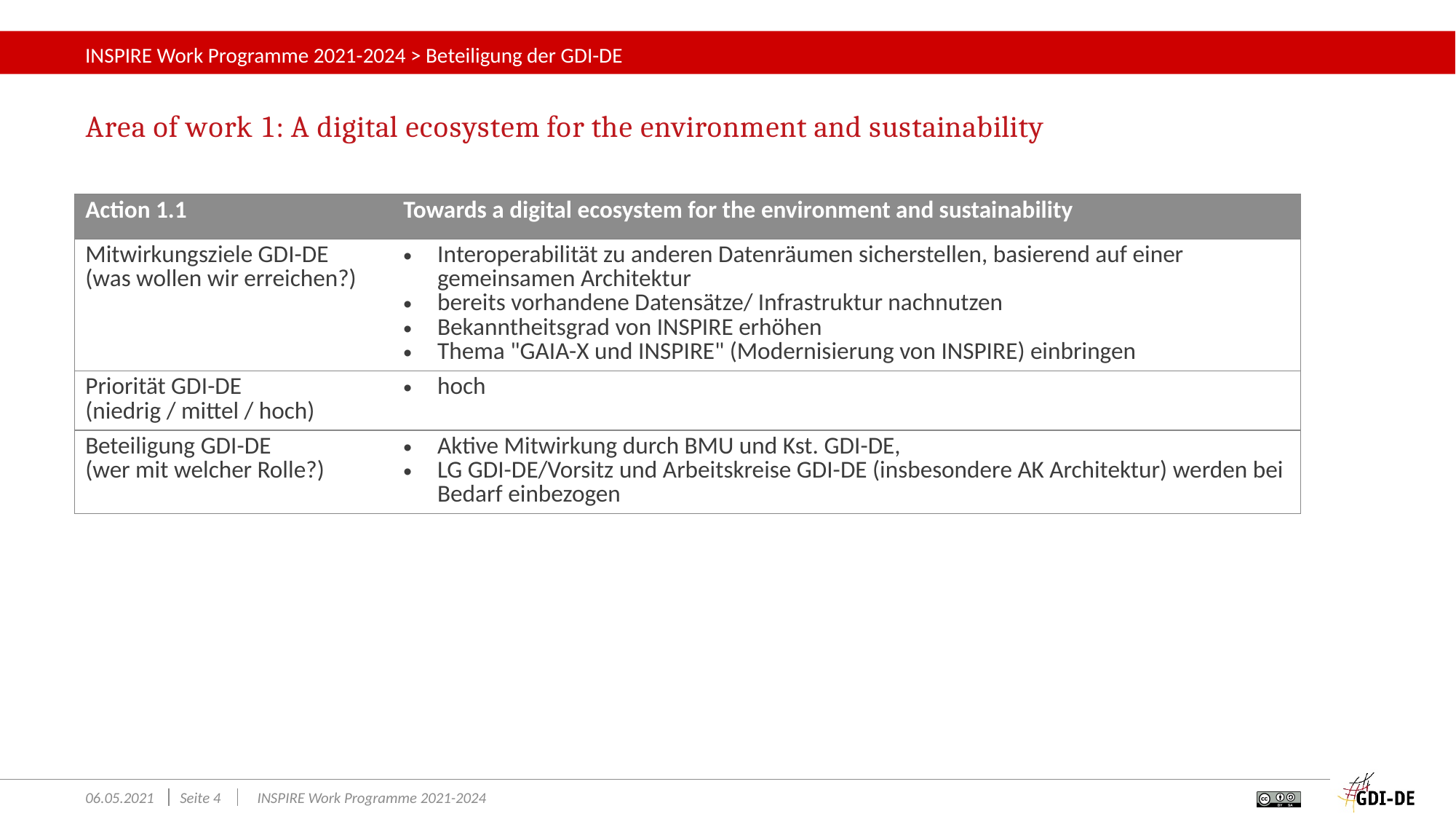

# INSPIRE Work Programme 2021-2024 > Beteiligung der GDI-DE
Area of work 1: A digital ecosystem for the environment and sustainability
| Action 1.1 | Towards a digital ecosystem for the environment and sustainability |
| --- | --- |
| Mitwirkungsziele GDI-DE (was wollen wir erreichen?) | Interoperabilität zu anderen Datenräumen sicherstellen, basierend auf einer gemeinsamen Architektur bereits vorhandene Datensätze/ Infrastruktur nachnutzen Bekanntheitsgrad von INSPIRE erhöhen Thema "GAIA-X und INSPIRE" (Modernisierung von INSPIRE) einbringen |
| Priorität GDI-DE (niedrig / mittel / hoch) | hoch |
| Beteiligung GDI-DE (wer mit welcher Rolle?) | Aktive Mitwirkung durch BMU und Kst. GDI-DE, LG GDI-DE/Vorsitz und Arbeitskreise GDI-DE (insbesondere AK Architektur) werden bei Bedarf einbezogen |
06.05.2021
Seite 4
INSPIRE Work Programme 2021-2024